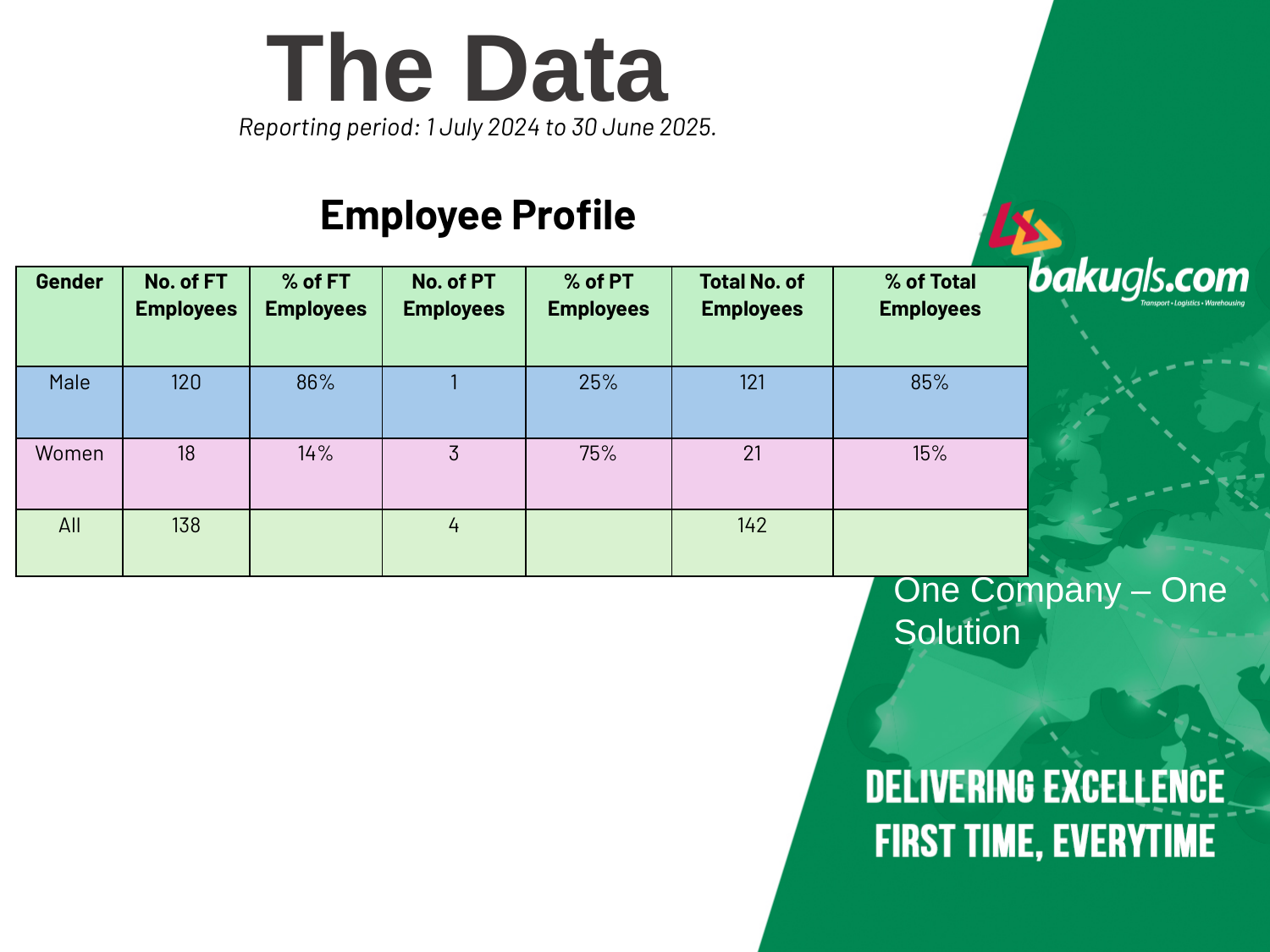

The Data
Reporting period: 1 July 2024 to 30 June 2025.
Employee Profile
| Gender | No. of FT Employees | % of FT Employees | No. of PT Employees | % of PT Employees | Total No. of Employees | % of Total Employees |
| --- | --- | --- | --- | --- | --- | --- |
| Male | 120 | 86% | 1 | 25% | 121 | 85% |
| Women | 18 | 14% | 3 | 75% | 21 | 15% |
| All | 138 |  | 4 |  | 142 |  |
One Company – One Solution